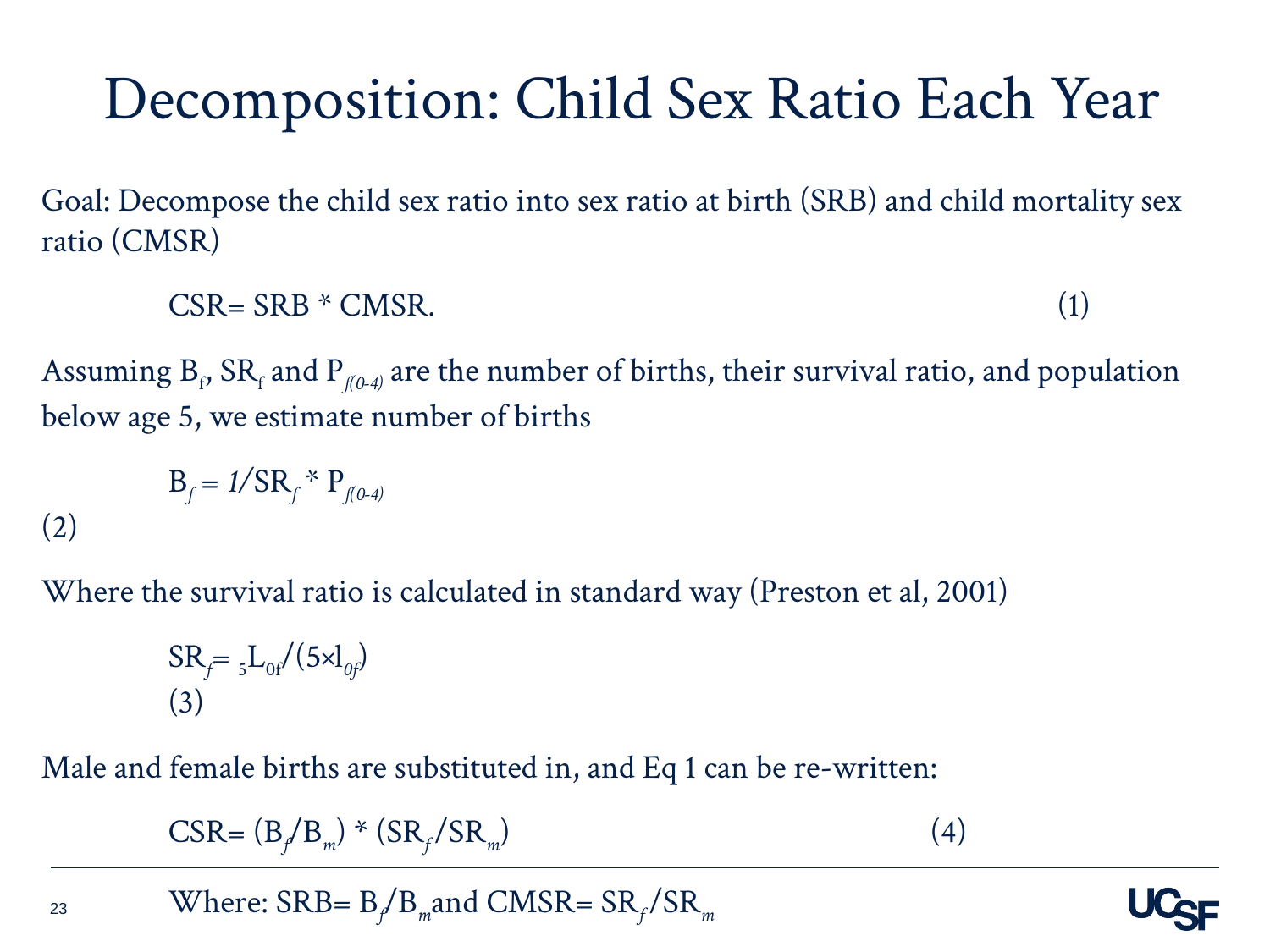

# Decomposition: Child Sex Ratio Each Year
Goal: Decompose the child sex ratio into sex ratio at birth (SRB) and child mortality sex ratio (CMSR)
	CSR= SRB * CMSR.					(1)
Assuming Bf, SRf and Pf(0-4) are the number of births, their survival ratio, and population below age 5, we estimate number of births
	Bf = 1/SRf * Pf(0-4) 							(2)
Where the survival ratio is calculated in standard way (Preston et al, 2001)
	SRf= 5L0f/(5×l0f) 								(3)
Male and female births are substituted in, and Eq 1 can be re-written:
	CSR= (Bf/Bm) * (SRf /SRm) 				(4)
	Where: SRB= Bf/Bmand CMSR= SRf /SRm

23